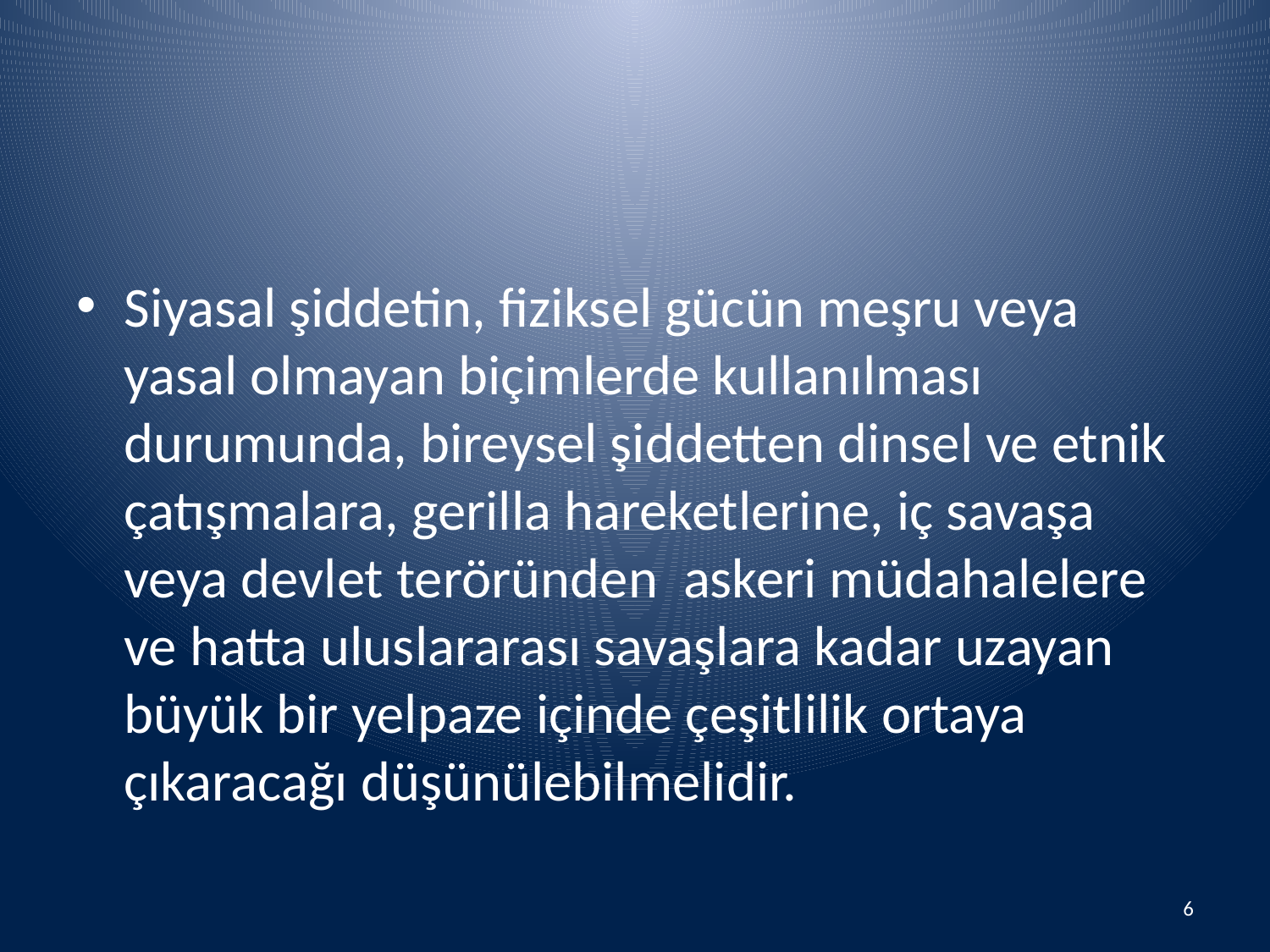

#

Siyasal şiddetin, fiziksel gücün meşru veya yasal olmayan biçimlerde kullanılması durumunda, bireysel şiddetten dinsel ve etnik çatışmalara, gerilla hareketlerine, iç savaşa veya devlet teröründen  askeri müdahalelere ve hatta uluslararası savaşlara kadar uzayan büyük bir yelpaze içinde çeşitlilik ortaya çıkaracağı düşünülebilmelidir.
6